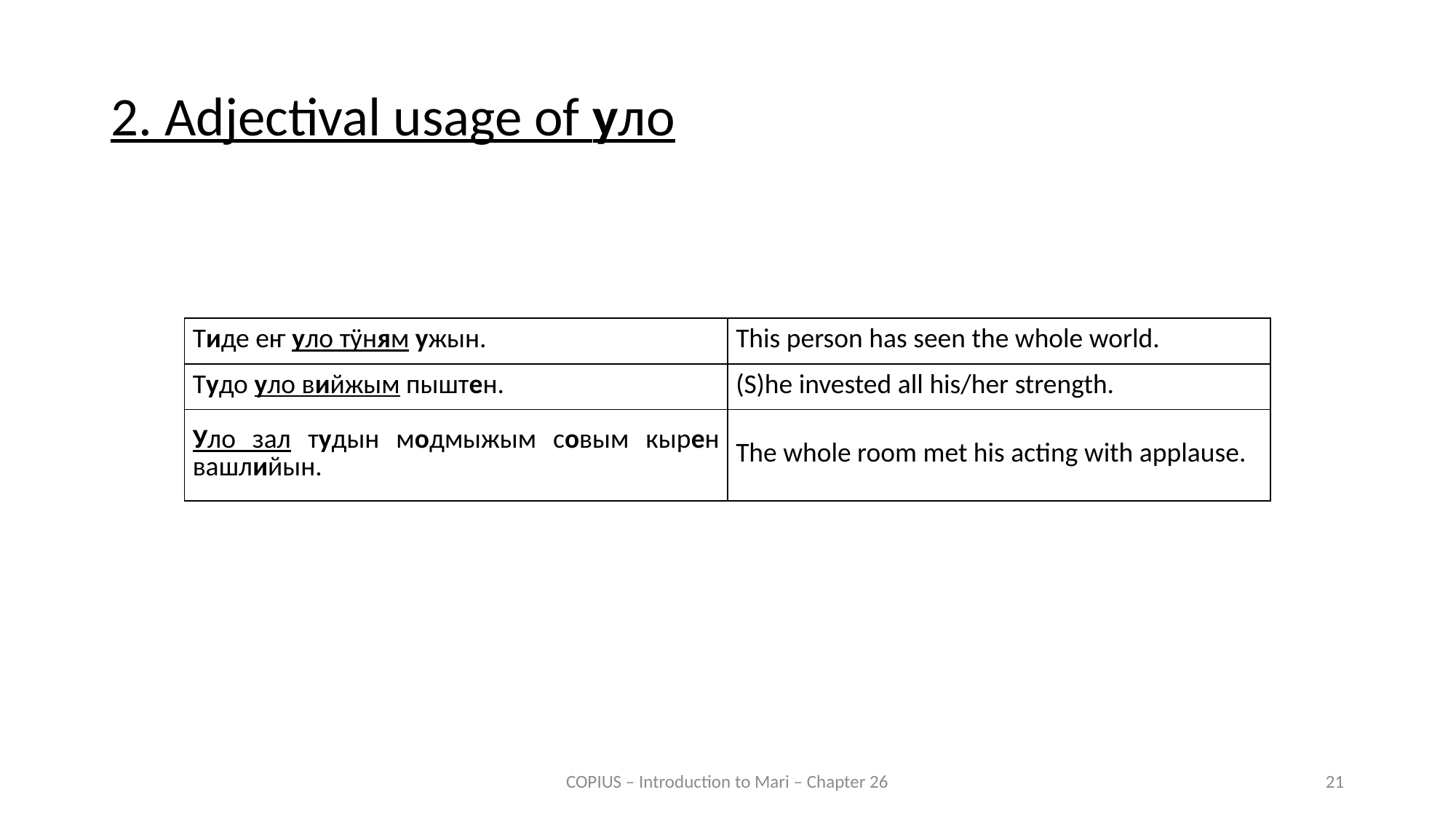

2. Adjectival usage of уло
| Тиде еҥ уло тӱням ужын. | This person has seen the whole world. |
| --- | --- |
| Тудо уло вийжым пыштен. | (S)he invested all his/her strength. |
| Уло зал тудын модмыжым совым кырен вашлийын. | The whole room met his acting with applause. |
COPIUS – Introduction to Mari – Chapter 26
21